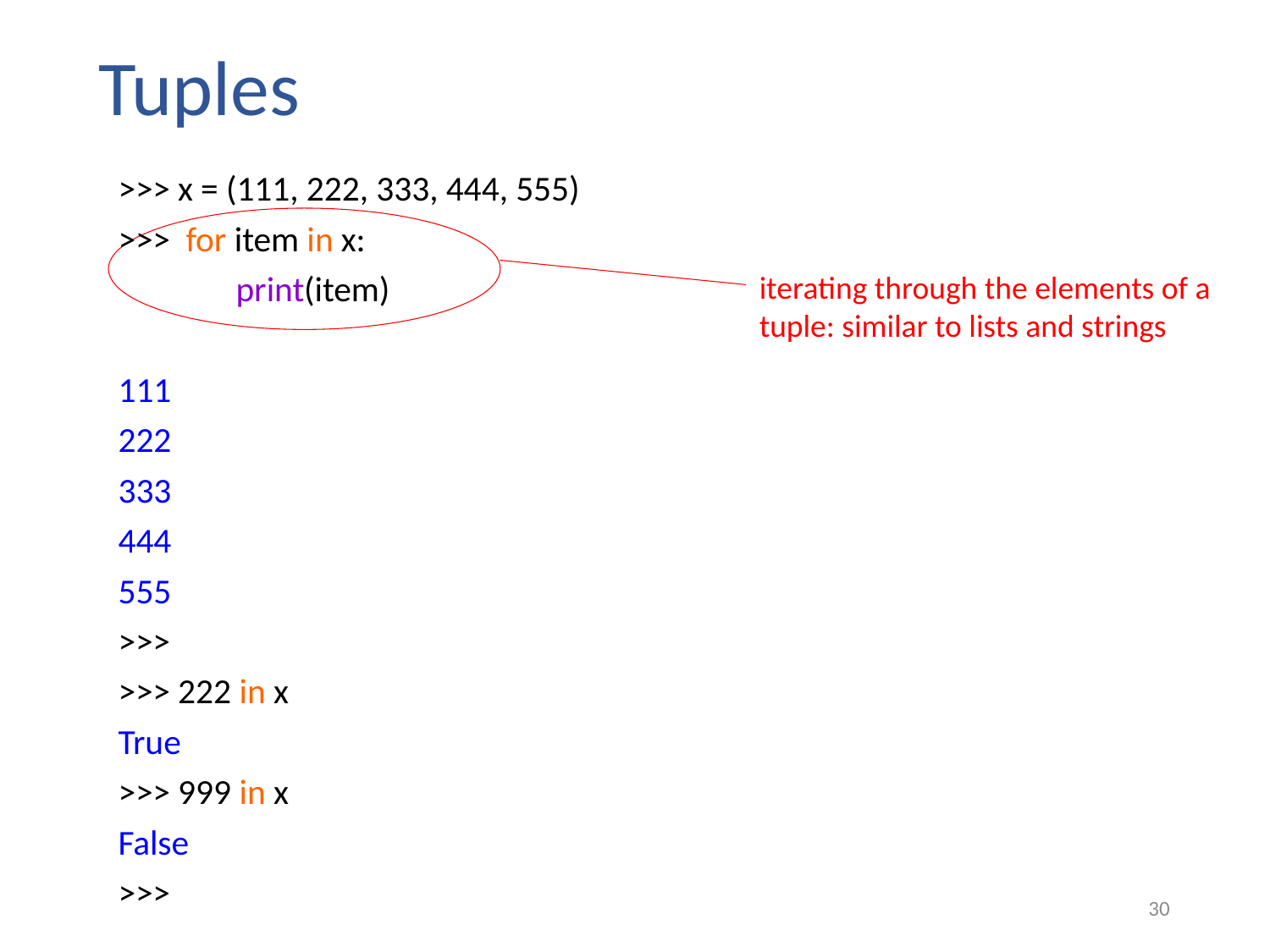

# Tuples
>>> x = (111, 222, 333, 444, 555)
>>>  for item in x:
               print(item)

111
222
333
444
555
>>>
>>> 222 in x
True
>>> 999 in x
False
>>>

iterating through the elements of a tuple: similar to lists and strings
30